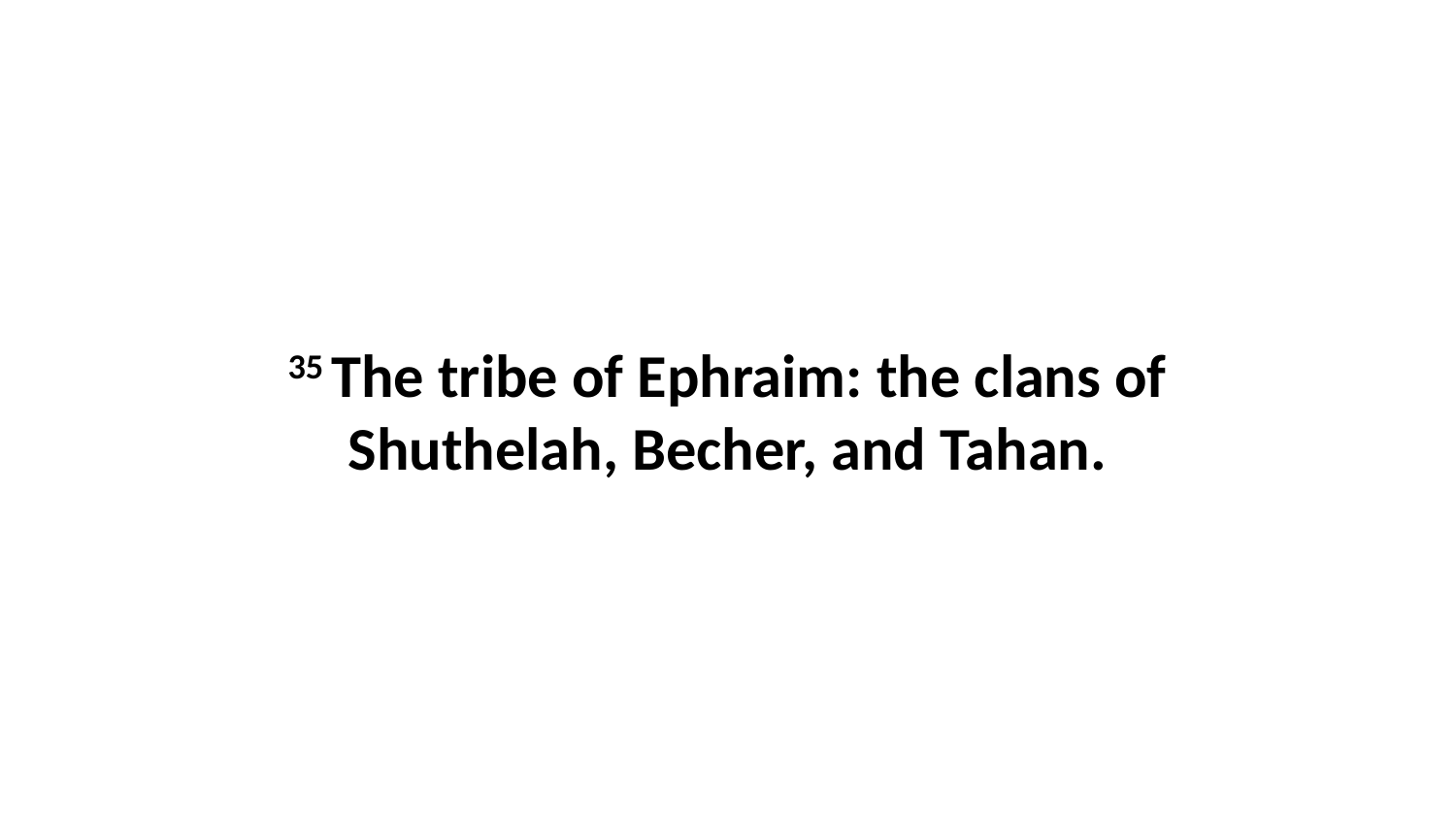

35 The tribe of Ephraim: the clans of Shuthelah, Becher, and Tahan.